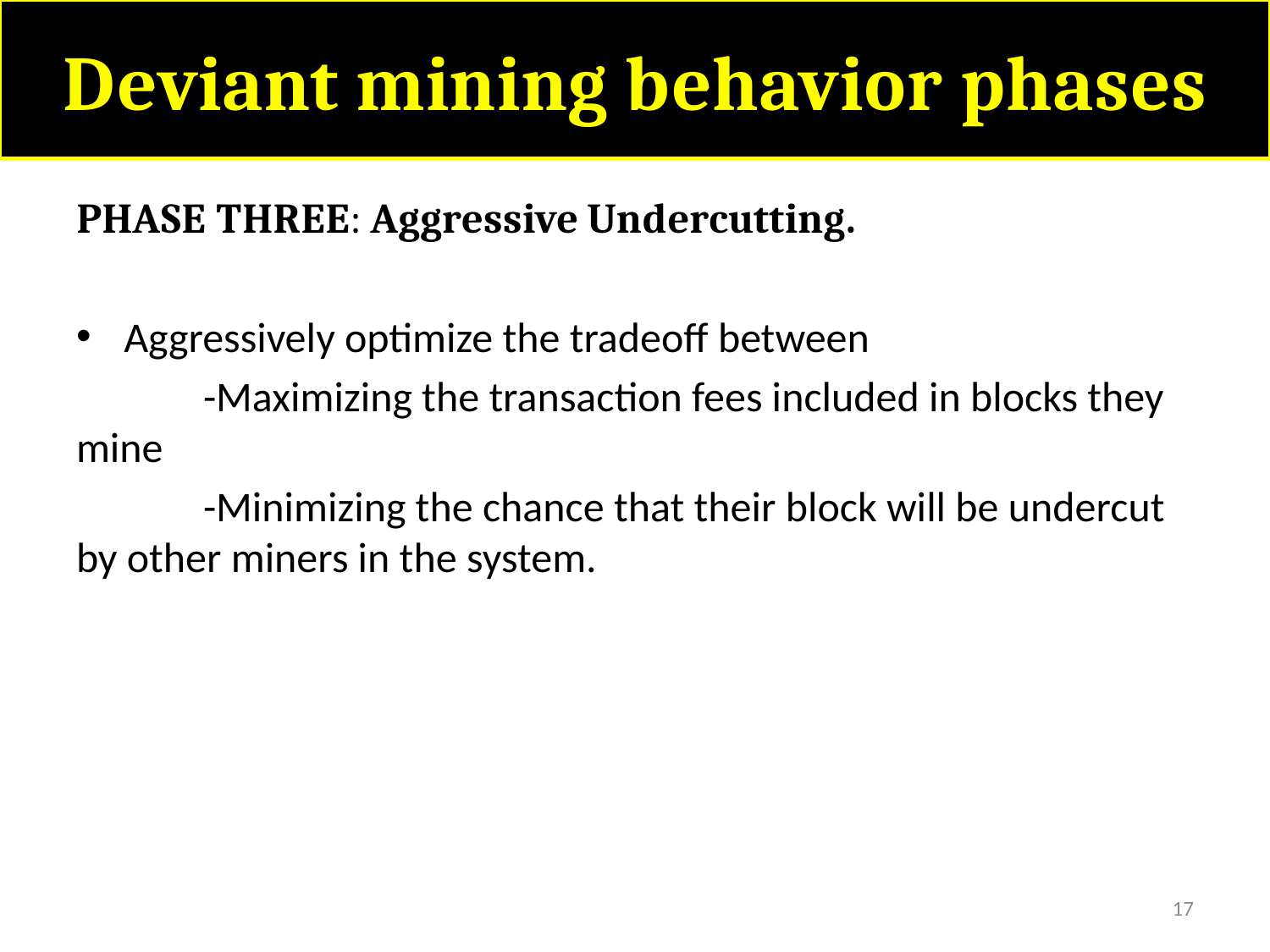

# Deviant mining behavior phases
PHASE THREE: Aggressive Undercutting.

Aggressively optimize the tradeoff between
	-Maximizing the transaction fees included in blocks they mine
	-Minimizing the chance that their block will be undercut by other miners in the system.

17